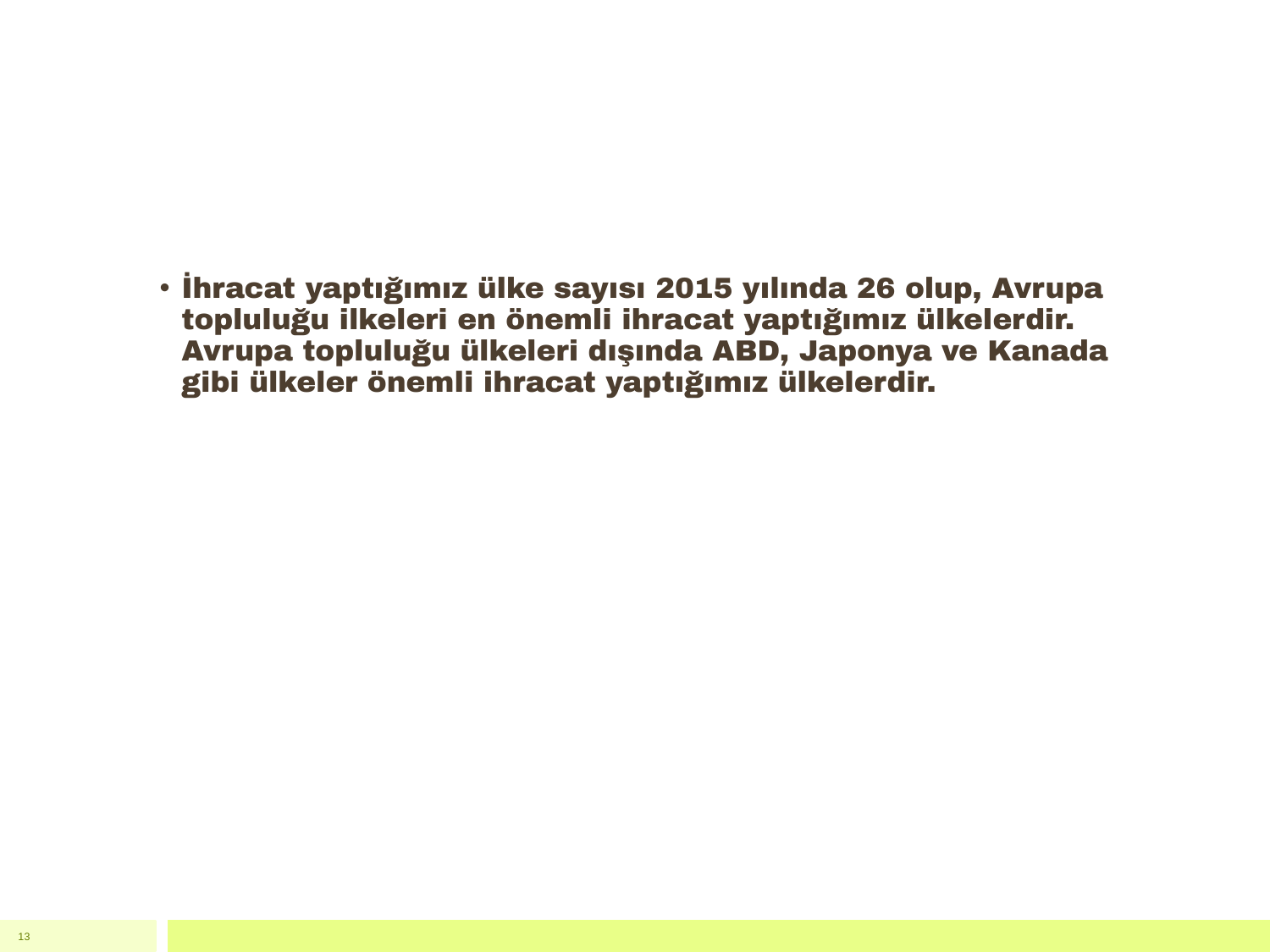

İhracat yaptığımız ülke sayısı 2015 yılında 26 olup, Avrupa topluluğu ilkeleri en önemli ihracat yaptığımız ülkelerdir. Avrupa topluluğu ülkeleri dışında ABD, Japonya ve Kanada gibi ülkeler önemli ihracat yaptığımız ülkelerdir.

13